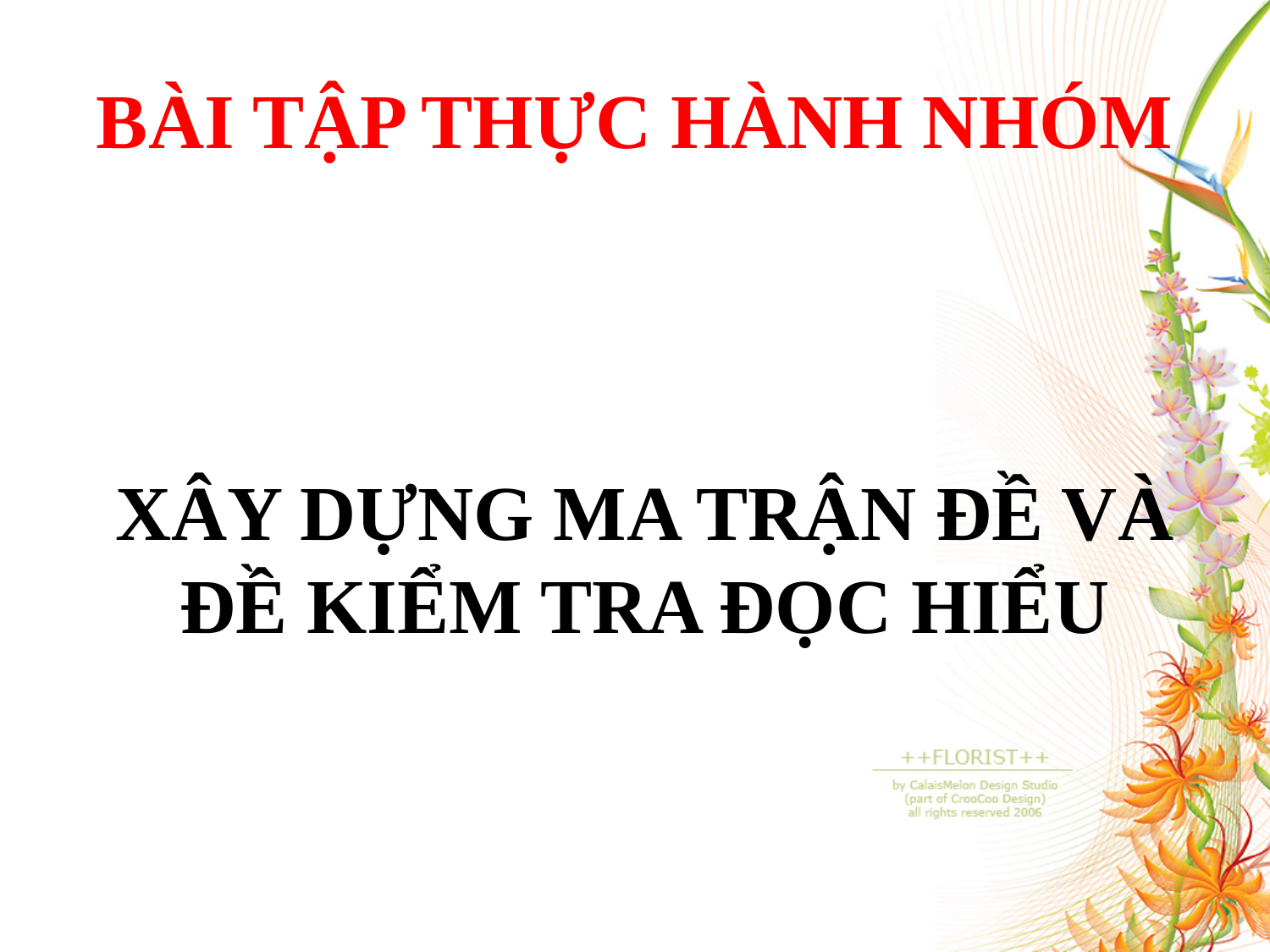

# BÀI TẬP THỰC HÀNH NHÓM
XÂY DỰNG MA TRẬN ĐỀ VÀ ĐỀ KIỂM TRA ĐỌC HIỂU